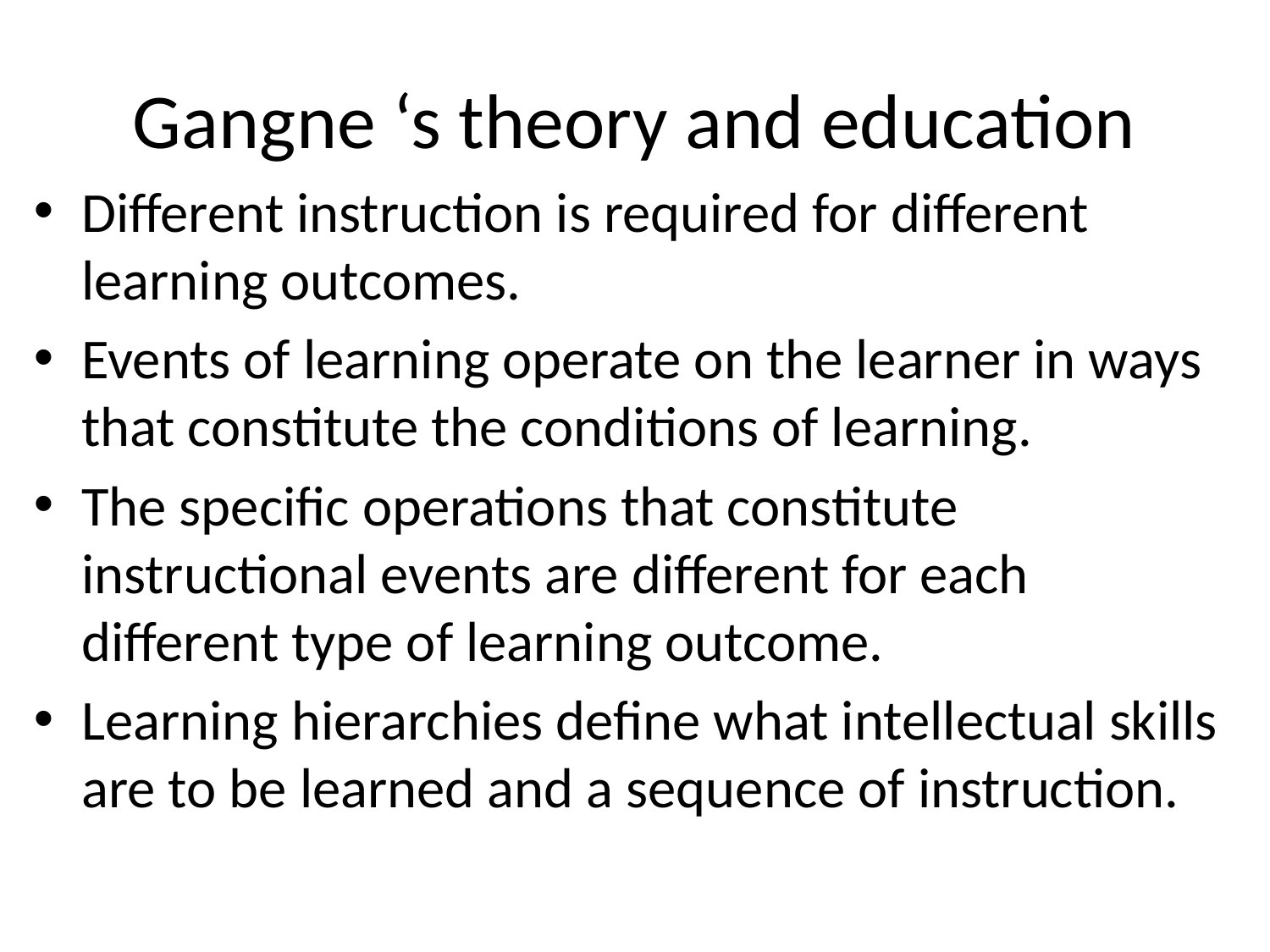

# Gangne ‘s theory and education
Different instruction is required for different learning outcomes.
Events of learning operate on the learner in ways that constitute the conditions of learning.
The specific operations that constitute instructional events are different for each different type of learning outcome.
Learning hierarchies define what intellectual skills are to be learned and a sequence of instruction.